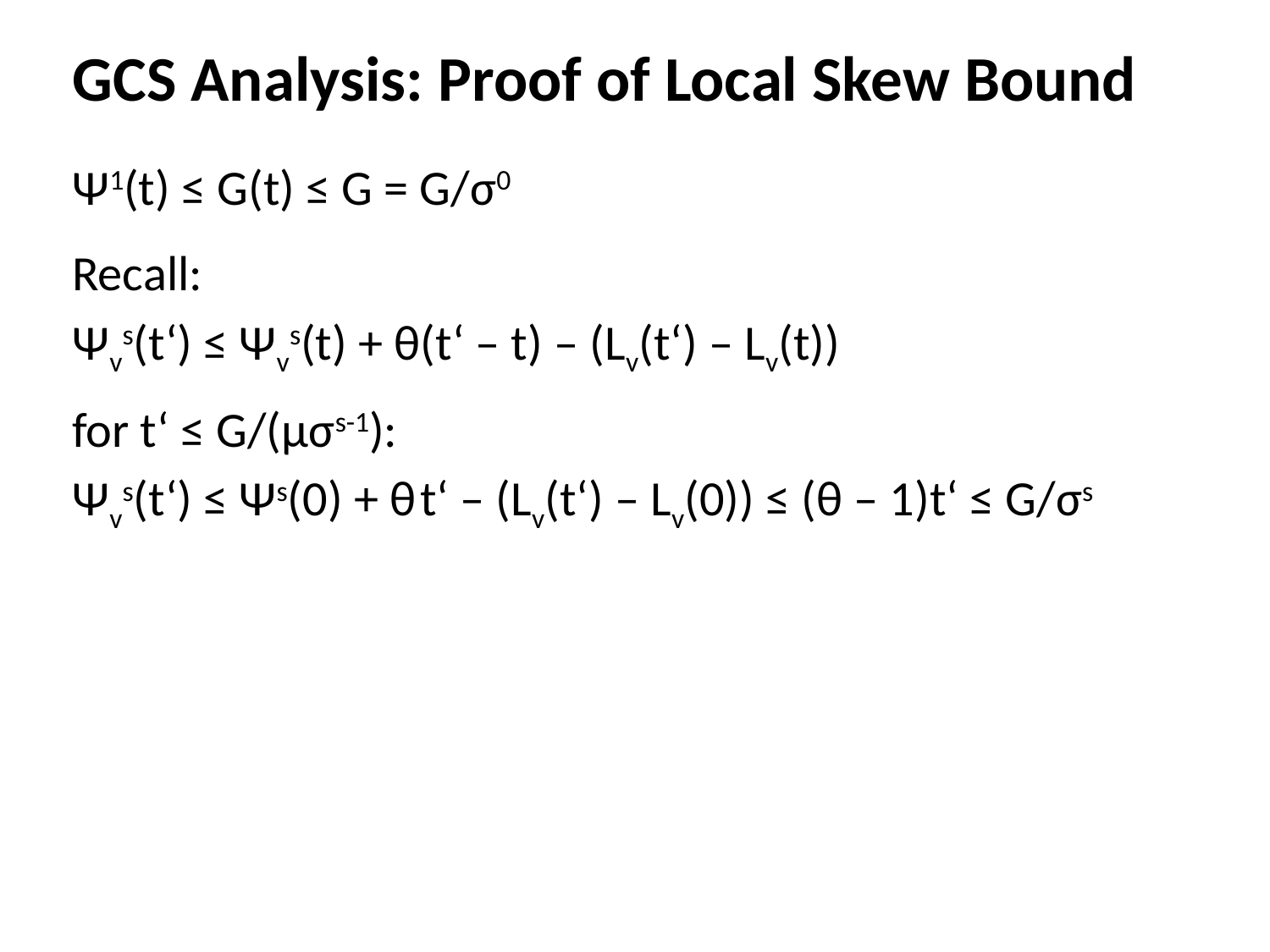

GCS Analysis: Proof of Local Skew Bound
Ψ1(t) ≤ G(t) ≤ G = G/σ0

Recall:
Ψvs(t‘) ≤ Ψvs(t) + θ(t‘ – t) – (Lv(t‘) – Lv(t))

for t‘ ≤ G/(μσs-1):
Ψvs(t‘) ≤ Ψs(0) + θ t‘ – (Lv(t‘) – Lv(0)) ≤ (θ – 1)t‘ ≤ G/σs